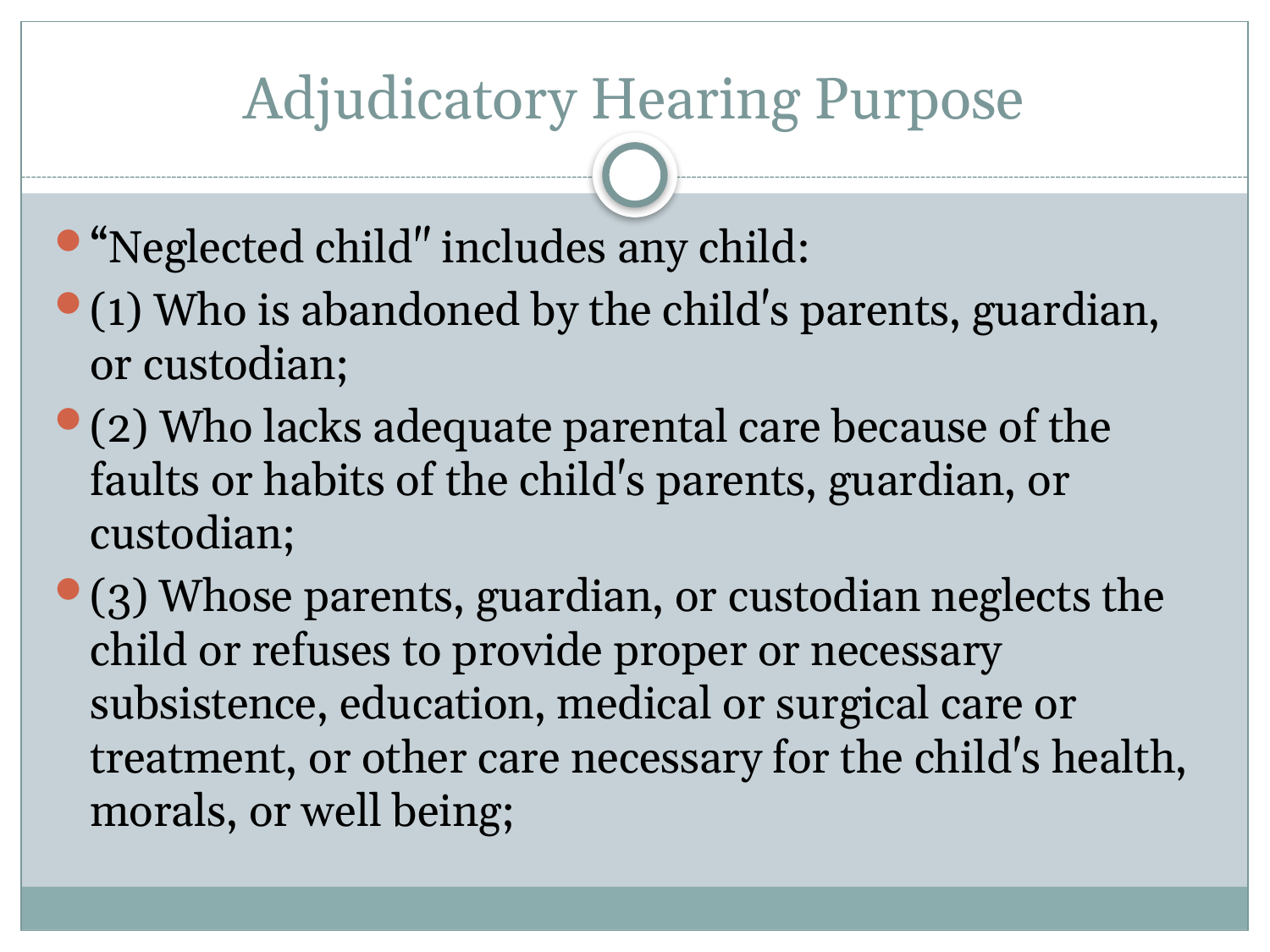

# Adjudicatory Hearing Purpose
“Neglected child" includes any child:
(1) Who is abandoned by the child's parents, guardian, or custodian;
(2) Who lacks adequate parental care because of the faults or habits of the child's parents, guardian, or custodian;
(3) Whose parents, guardian, or custodian neglects the child or refuses to provide proper or necessary subsistence, education, medical or surgical care or treatment, or other care necessary for the child's health, morals, or well being;